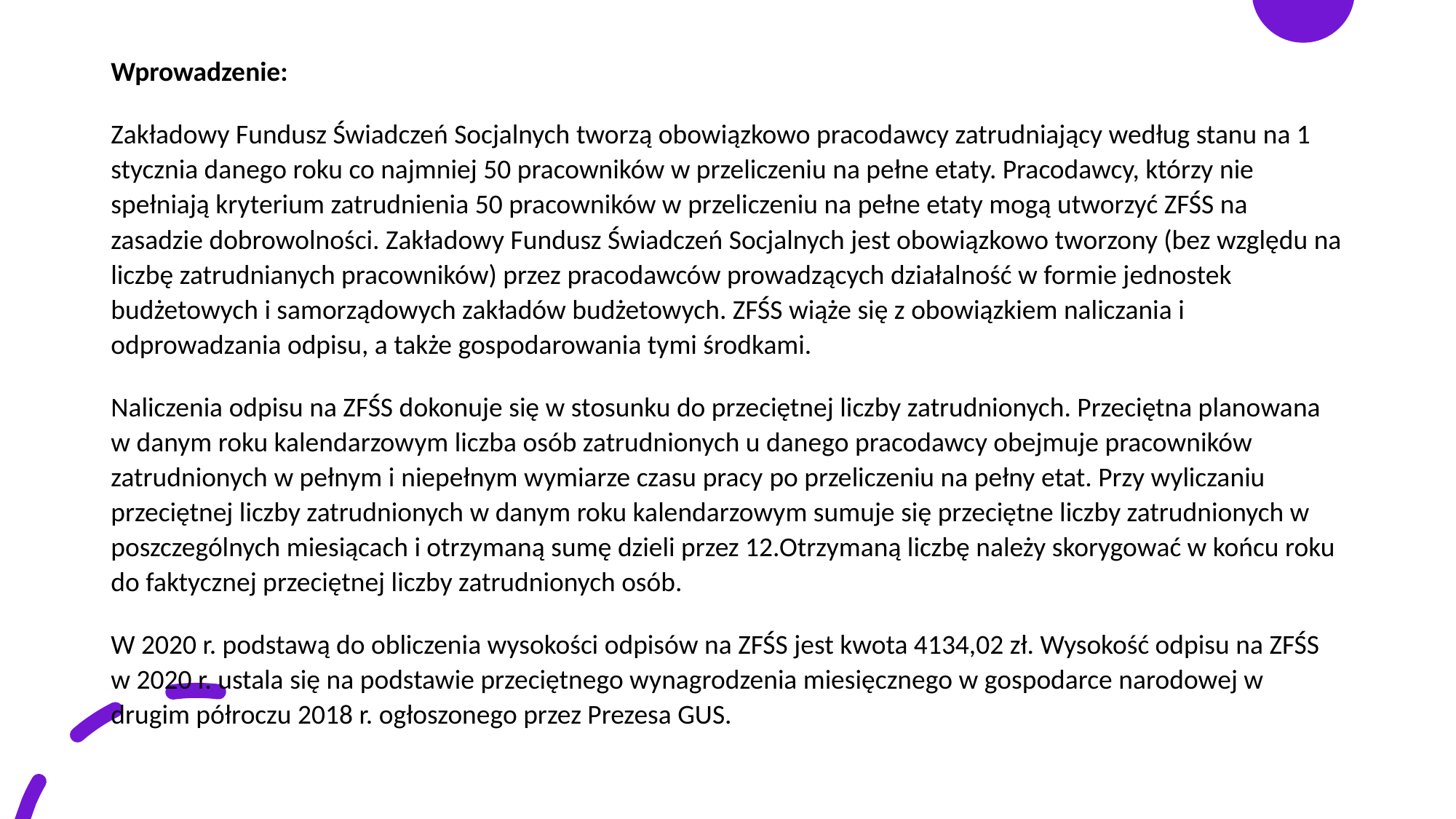

Wprowadzenie:
Zakładowy Fundusz Świadczeń Socjalnych tworzą obowiązkowo pracodawcy zatrudniający według stanu na 1 stycznia danego roku co najmniej 50 pracowników w przeliczeniu na pełne etaty. Pracodawcy, którzy nie spełniają kryterium zatrudnienia 50 pracowników w przeliczeniu na pełne etaty mogą utworzyć ZFŚS na zasadzie dobrowolności. Zakładowy Fundusz Świadczeń Socjalnych jest obowiązkowo tworzony (bez względu na liczbę zatrudnianych pracowników) przez pracodawców prowadzących działalność w formie jednostek budżetowych i samorządowych zakładów budżetowych. ZFŚS wiąże się z obowiązkiem naliczania i odprowadzania odpisu, a także gospodarowania tymi środkami.
Naliczenia odpisu na ZFŚS dokonuje się w stosunku do przeciętnej liczby zatrudnionych. Przeciętna planowana w danym roku kalendarzowym liczba osób zatrudnionych u danego pracodawcy obejmuje pracowników zatrudnionych w pełnym i niepełnym wymiarze czasu pracy po przeliczeniu na pełny etat. Przy wyliczaniu przeciętnej liczby zatrudnionych w danym roku kalendarzowym sumuje się przeciętne liczby zatrudnionych w poszczególnych miesiącach i otrzymaną sumę dzieli przez 12.Otrzymaną liczbę należy skorygować w końcu roku do faktycznej przeciętnej liczby zatrudnionych osób.
W 2020 r. podstawą do obliczenia wysokości odpisów na ZFŚS jest kwota 4134,02 zł. Wysokość odpisu na ZFŚS w 2020 r. ustala się na podstawie przeciętnego wynagrodzenia miesięcznego w gospodarce narodowej w drugim półroczu 2018 r. ogłoszonego przez Prezesa GUS.